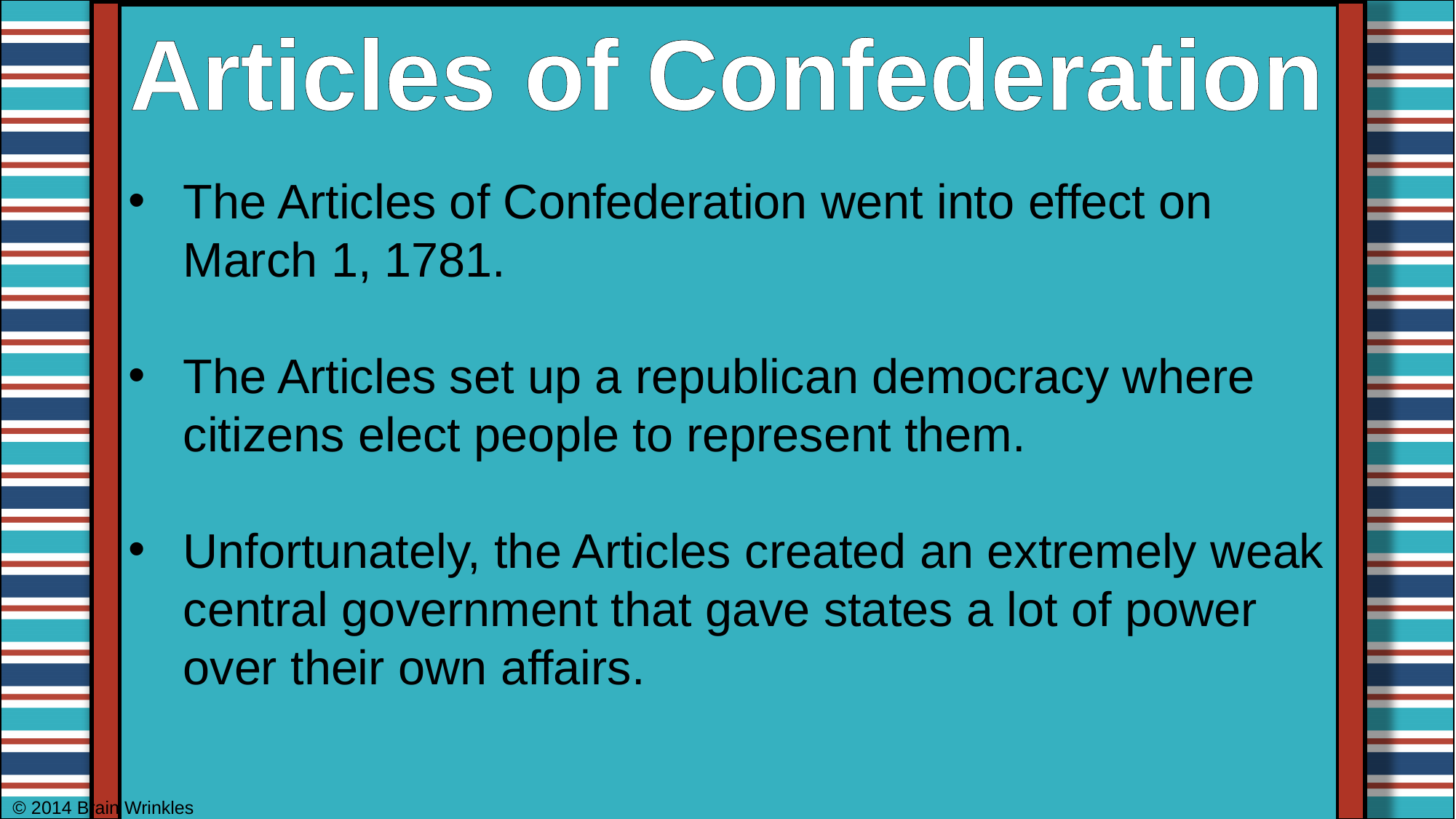

Articles of Confederation

The Articles of Confederation went into effect on March 1, 1781.

The Articles set up a republican democracy where citizens elect people to represent them.

Unfortunately, the Articles created an extremely weak central government that gave states a lot of power over their own affairs.

© 2014 Brain Wrinkles